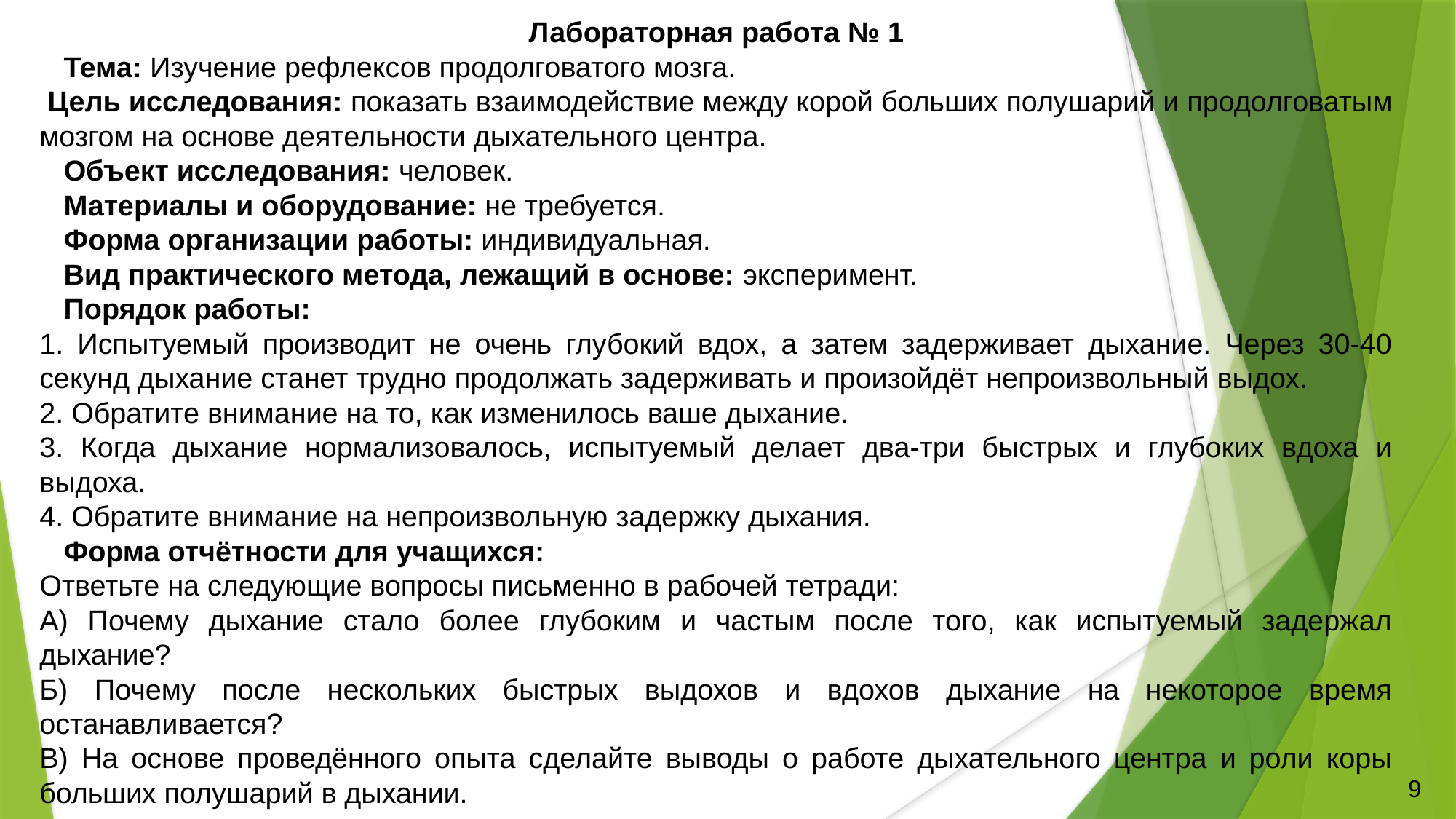

Лабораторная работа № 1
   Тема: Изучение рефлексов продолговатого мозга.
 Цель исследования: показать взаимодействие между корой больших полушарий и продолговатым мозгом на основе деятельности дыхательного центра.
   Объект исследования: человек.
   Материалы и оборудование: не требуется.
   Форма организации работы: индивидуальная.
   Вид практического метода, лежащий в основе: эксперимент.
   Порядок работы:
1. Испытуемый производит не очень глубокий вдох, а затем задерживает дыхание. Через 30-40 секунд дыхание станет трудно продолжать задерживать и произойдёт непроизвольный выдох.
2. Обратите внимание на то, как изменилось ваше дыхание.
3. Когда дыхание нормализовалось, испытуемый делает два-три быстрых и глубоких вдоха и выдоха.
4. Обратите внимание на непроизвольную задержку дыхания.
   Форма отчётности для учащихся:
Ответьте на следующие вопросы письменно в рабочей тетради:
А) Почему дыхание стало более глубоким и частым после того, как испытуемый задержал дыхание?
Б) Почему после нескольких быстрых выдохов и вдохов дыхание на некоторое время останавливается?
В) На основе проведённого опыта сделайте выводы о работе дыхательного центра и роли коры больших полушарий в дыхании.

9